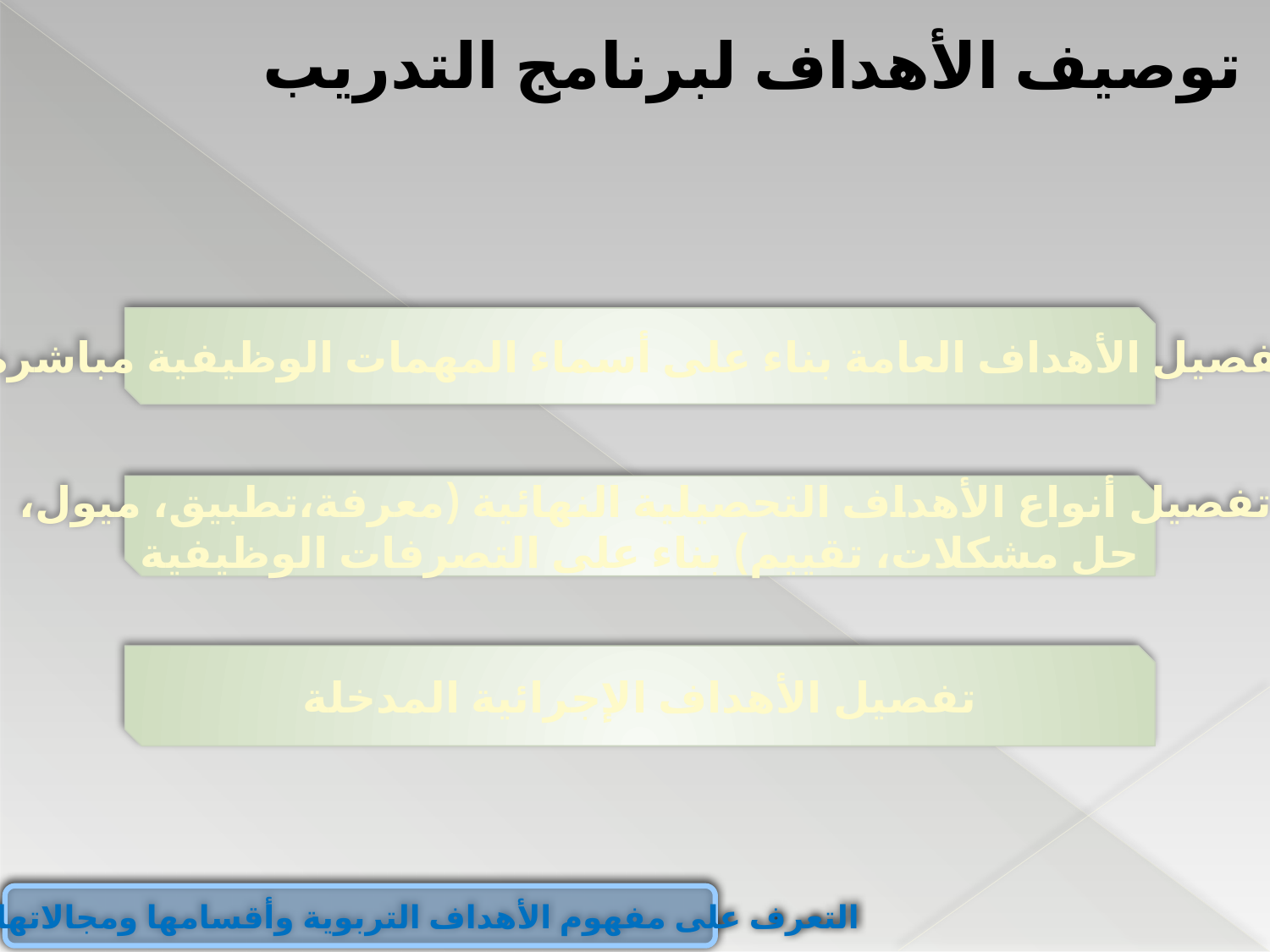

توصيف الأهداف لبرنامج التدريب
تفصيل الأهداف العامة بناء على أسماء المهمات الوظيفية مباشرة
تفصيل أنواع الأهداف التحصيلية النهائية (معرفة،تطبيق، ميول،
حل مشكلات، تقييم) بناء على التصرفات الوظيفية
تفصيل الأهداف الإجرائية المدخلة
التعرف على مفهوم الأهداف التربوية وأقسامها ومجالاتها وأنواعها